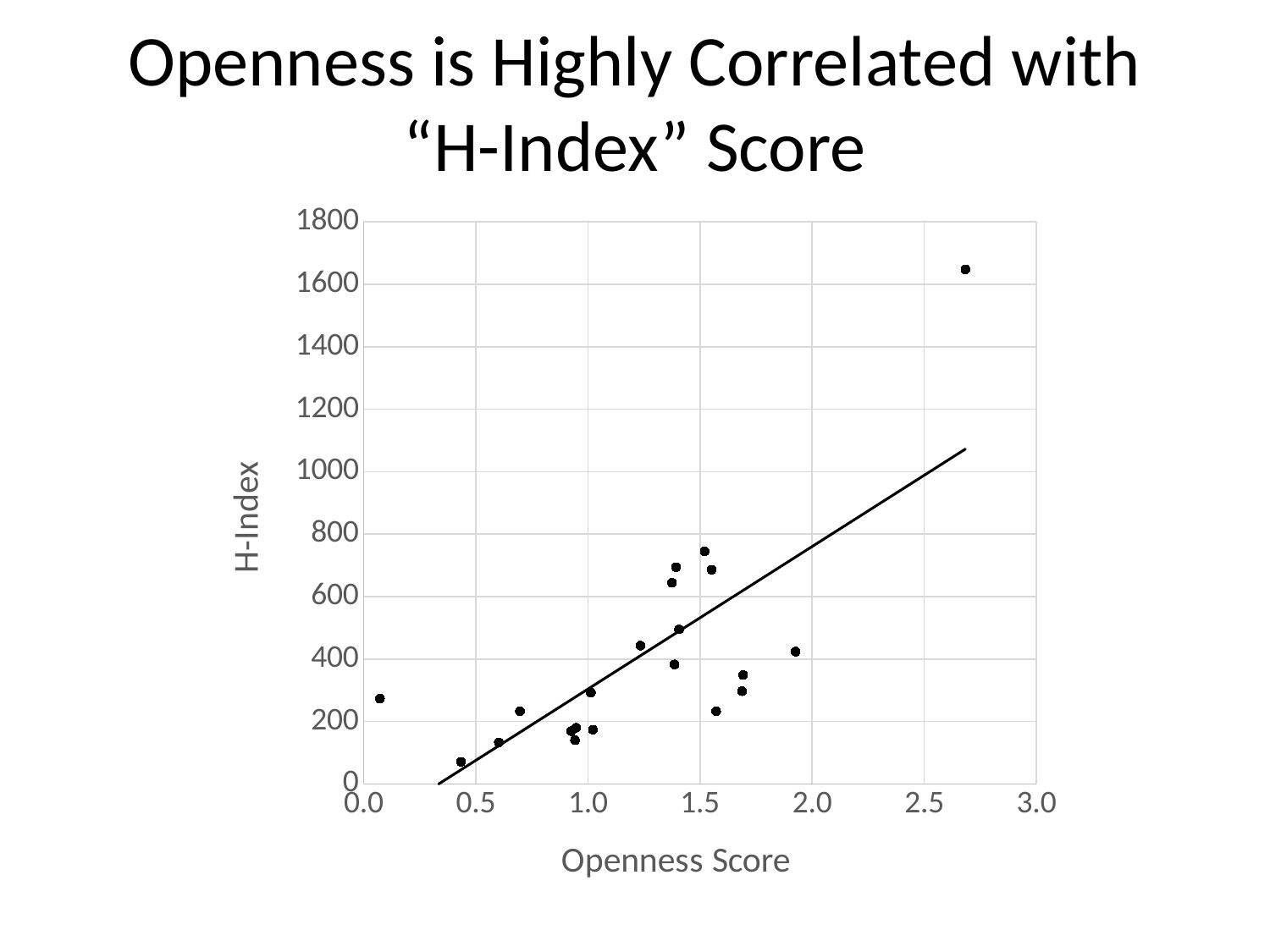

# Openness is Highly Correlated with “H-Index” Score

### Chart

| Category |  |
|---|---|